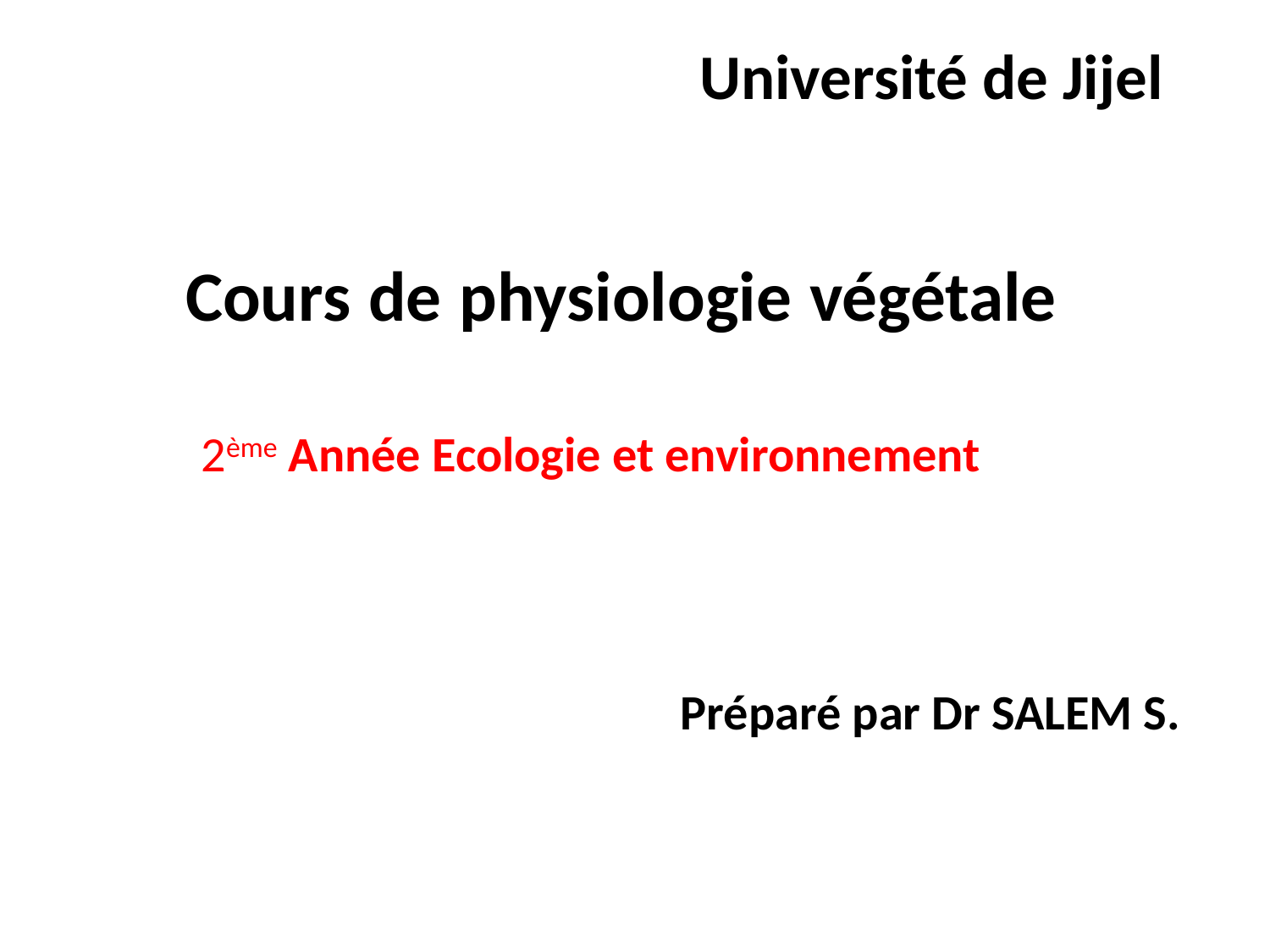

Université de Jijel
# Cours de physiologie végétale
2ème Année Ecologie et environnement
Préparé par Dr SALEM S.